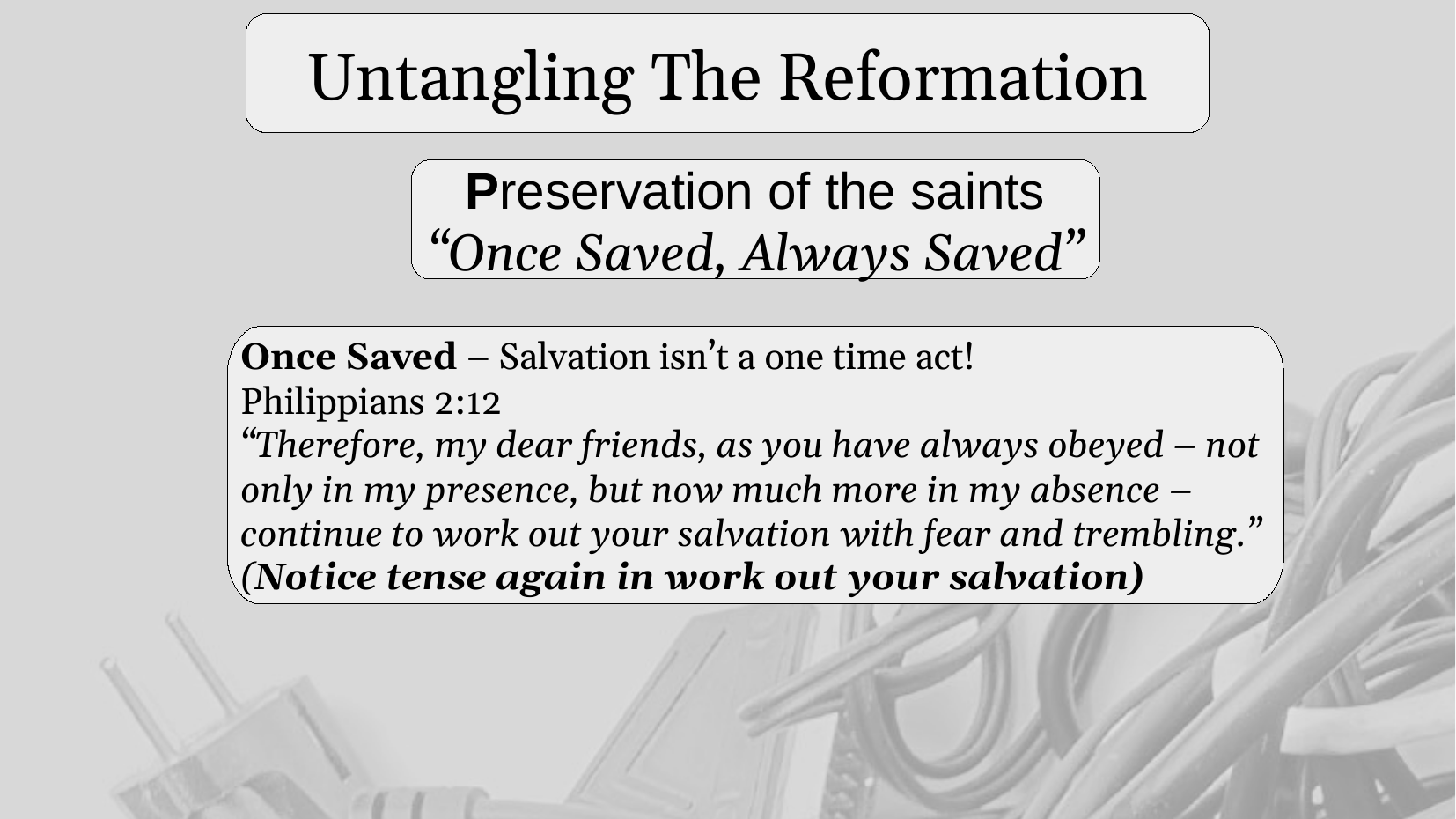

Untangling The Reformation
Preservation of the saints
“Once Saved, Always Saved”
Once Saved – Salvation isn’t a one time act!
Philippians 2:12
“Therefore, my dear friends, as you have always obeyed – not only in my presence, but now much more in my absence – continue to work out your salvation with fear and trembling.”  (Notice tense again in work out your salvation)